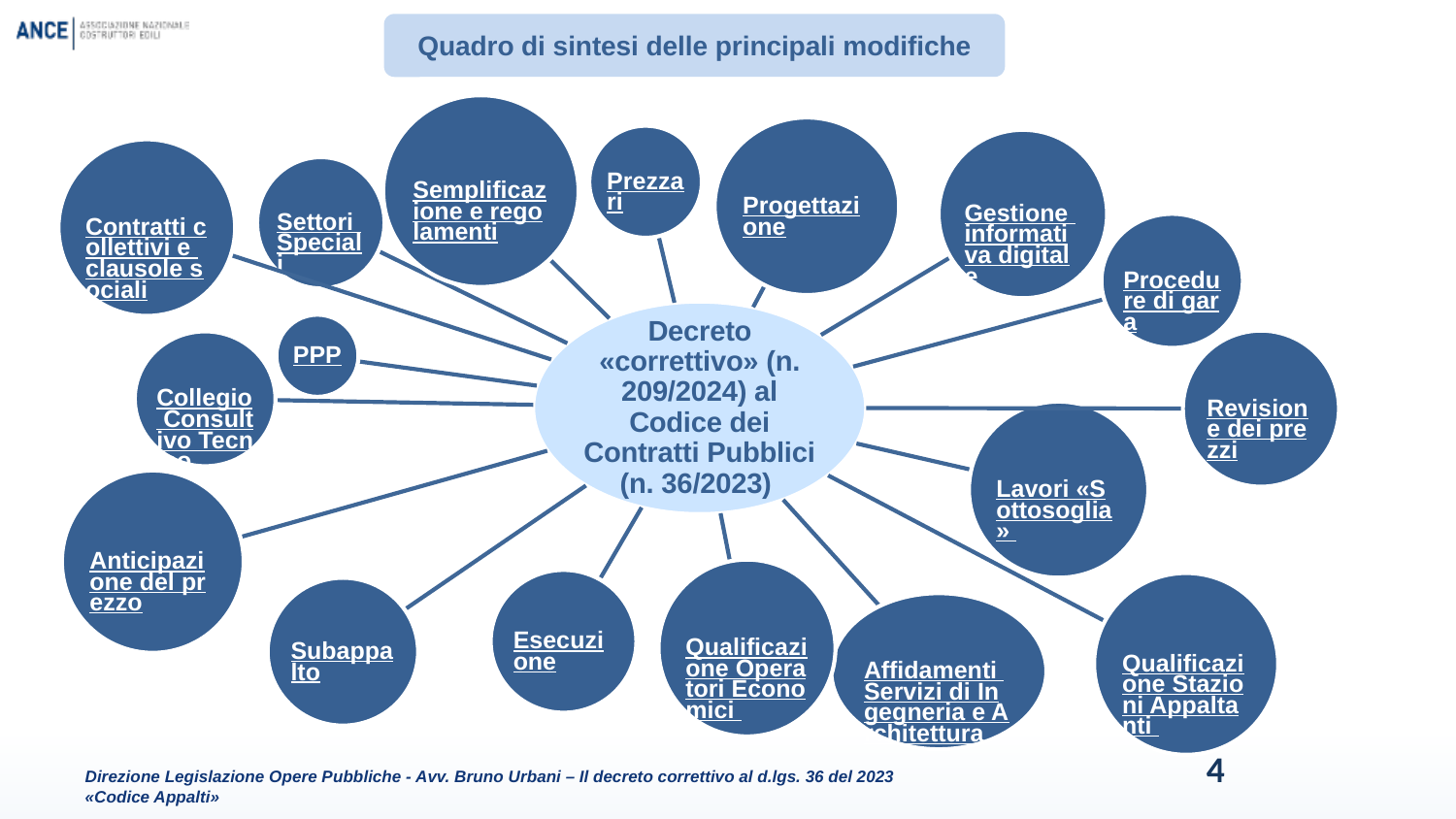

Quadro di sintesi delle principali modifiche
Decreto «correttivo» (n. 209/2024) al Codice dei Contratti Pubblici (n. 36/2023)

Progettazione

Gestione informativa digitale

Prezzari

Procedure di gara

Affidamenti Servizi di Ingegneria e Architettura

Lavori «Sottosoglia»

Revisione dei prezzi

Qualificazione Stazioni Appaltanti

Qualificazione Operatori Economici

Esecuzione

Subappalto

Anticipazione del prezzo

Collegio Consultivo Tecnico

Settori Speciali

PPP

Contratti collettivi e clausole sociali

Semplificazione e regolamenti
Direzione Legislazione Opere Pubbliche - Avv. Bruno Urbani – Il decreto correttivo al d.lgs. 36 del 2023 «Codice Appalti»
4